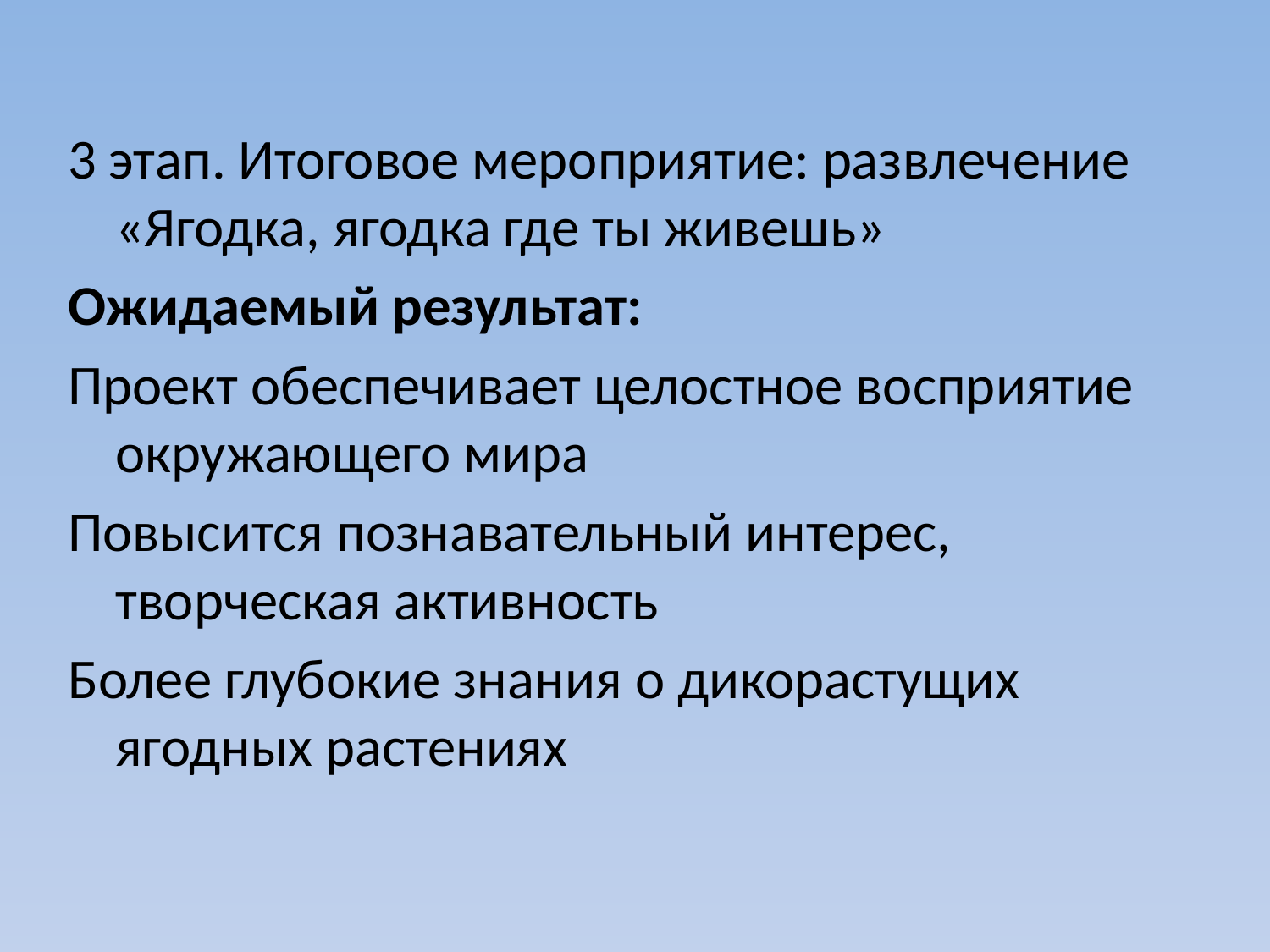

3 этап. Итоговое мероприятие: развлечение «Ягодка, ягодка где ты живешь»
Ожидаемый результат:
Проект обеспечивает целостное восприятие окружающего мира
Повысится познавательный интерес, творческая активность
Более глубокие знания о дикорастущих ягодных растениях